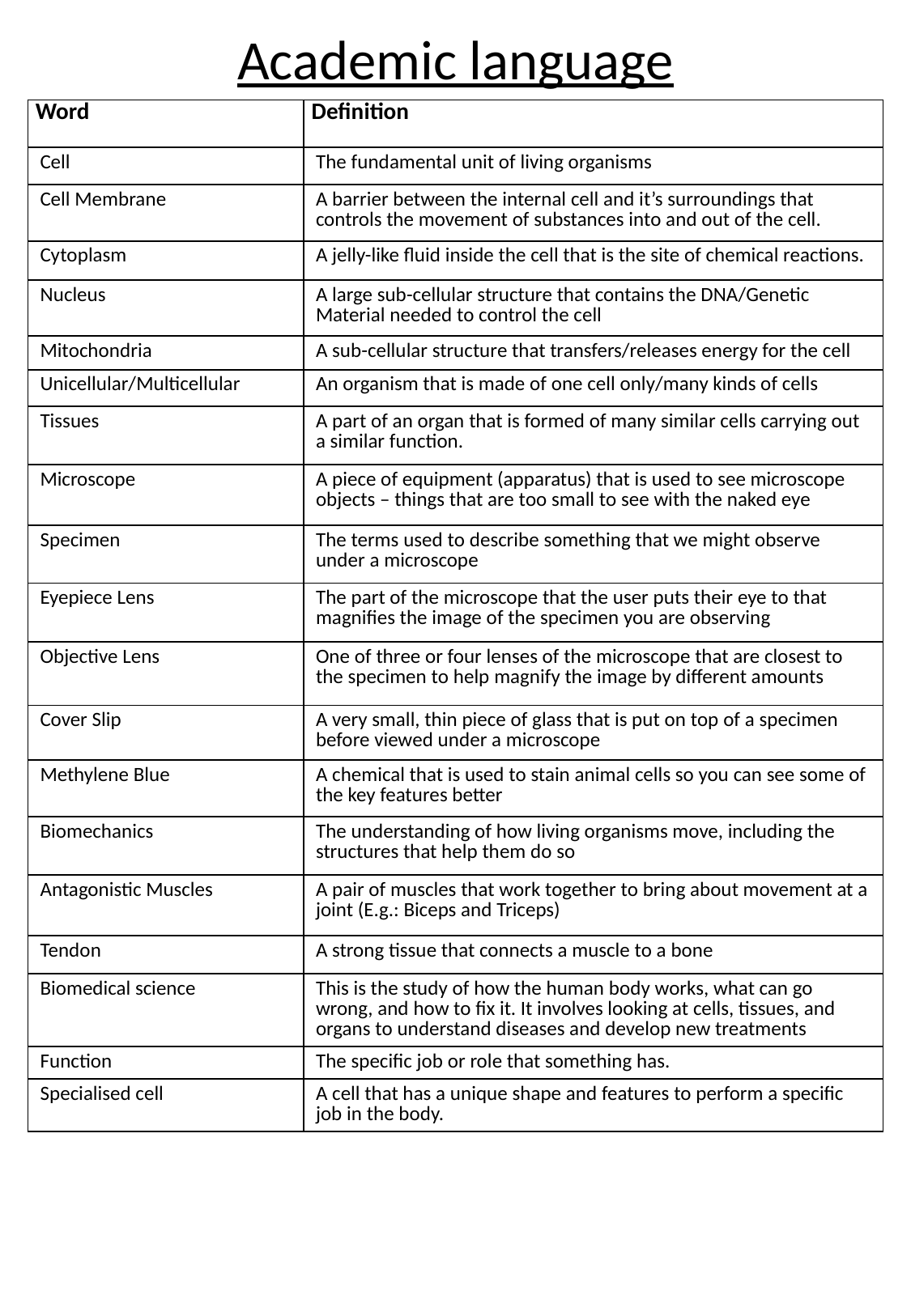

Academic language
| Word | Definition |
| --- | --- |
| Cell | The fundamental unit of living organisms |
| Cell Membrane | A barrier between the internal cell and it’s surroundings that controls the movement of substances into and out of the cell. |
| Cytoplasm | A jelly-like fluid inside the cell that is the site of chemical reactions. |
| Nucleus | A large sub-cellular structure that contains the DNA/Genetic Material needed to control the cell |
| Mitochondria | A sub-cellular structure that transfers/releases energy for the cell |
| Unicellular/Multicellular | An organism that is made of one cell only/many kinds of cells |
| Tissues | A part of an organ that is formed of many similar cells carrying out a similar function. |
| Microscope | A piece of equipment (apparatus) that is used to see microscope objects – things that are too small to see with the naked eye |
| Specimen | The terms used to describe something that we might observe under a microscope |
| Eyepiece Lens | The part of the microscope that the user puts their eye to that magnifies the image of the specimen you are observing |
| Objective Lens | One of three or four lenses of the microscope that are closest to the specimen to help magnify the image by different amounts |
| Cover Slip | A very small, thin piece of glass that is put on top of a specimen before viewed under a microscope |
| Methylene Blue | A chemical that is used to stain animal cells so you can see some of the key features better |
| Biomechanics | The understanding of how living organisms move, including the structures that help them do so |
| Antagonistic Muscles | A pair of muscles that work together to bring about movement at a joint (E.g.: Biceps and Triceps) |
| Tendon | A strong tissue that connects a muscle to a bone |
| Biomedical science | This is the study of how the human body works, what can go wrong, and how to fix it. It involves looking at cells, tissues, and organs to understand diseases and develop new treatments |
| Function | The specific job or role that something has. |
| Specialised cell | A cell that has a unique shape and features to perform a specific job in the body. |